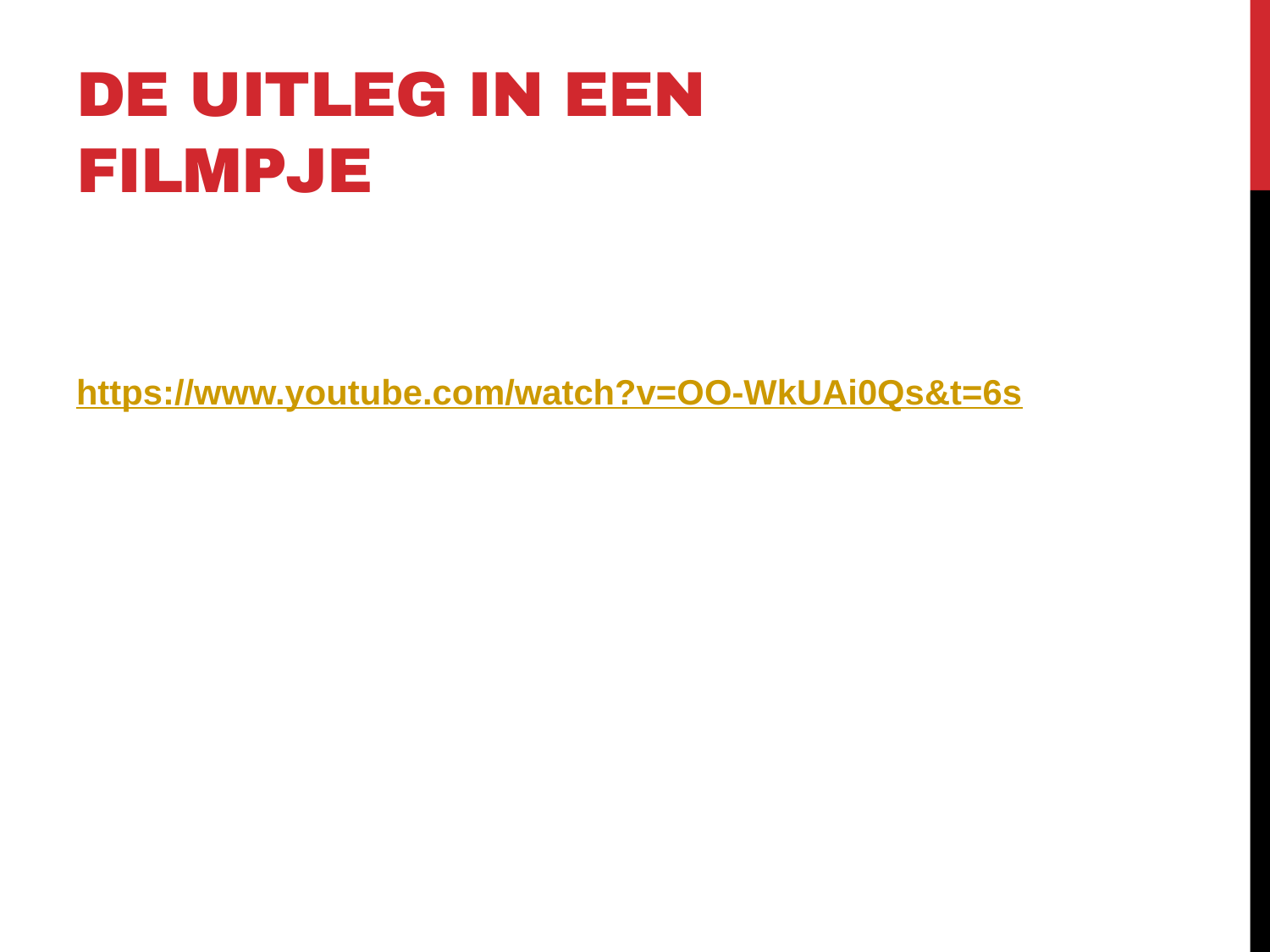

# De uitleg in een  Filmpje

https://www.youtube.com/watch?v=OO-WkUAi0Qs&t=6s